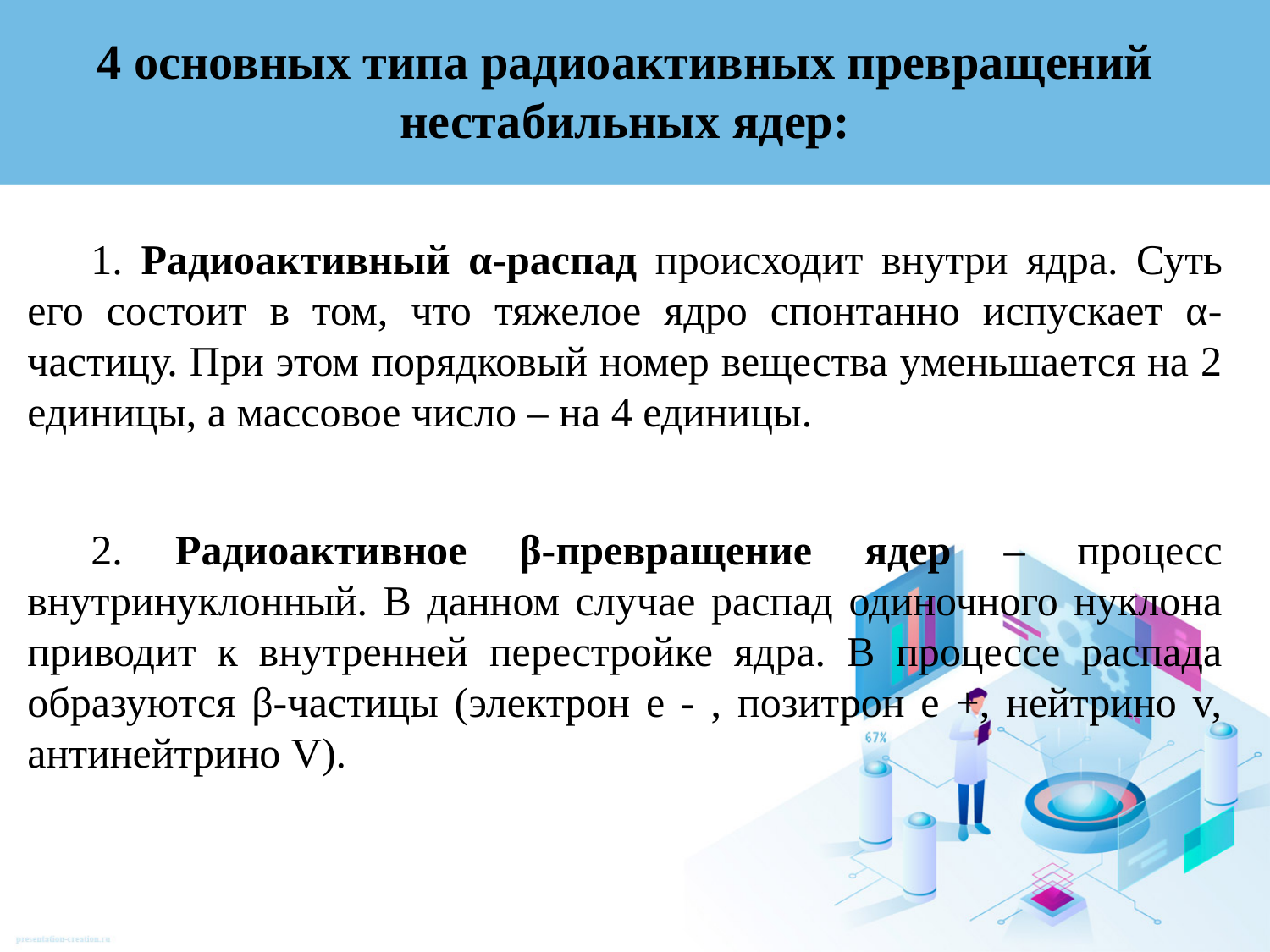

4 основных типа радиоактивных превращений нестабильных ядер:
1. Радиоактивный α-распад происходит внутри ядра. Суть его состоит в том, что тяжелое ядро спонтанно испускает α-частицу. При этом порядковый номер вещества уменьшается на 2 единицы, а массовое число – на 4 единицы.
2. Радиоактивное β-превращение ядер – процесс внутринуклонный. В данном случае распад одиночного нуклона приводит к внутренней перестройке ядра. В процессе распада образуются β-частицы (электрон e - , позитрон e +, нейтрино v, антинейтрино V).